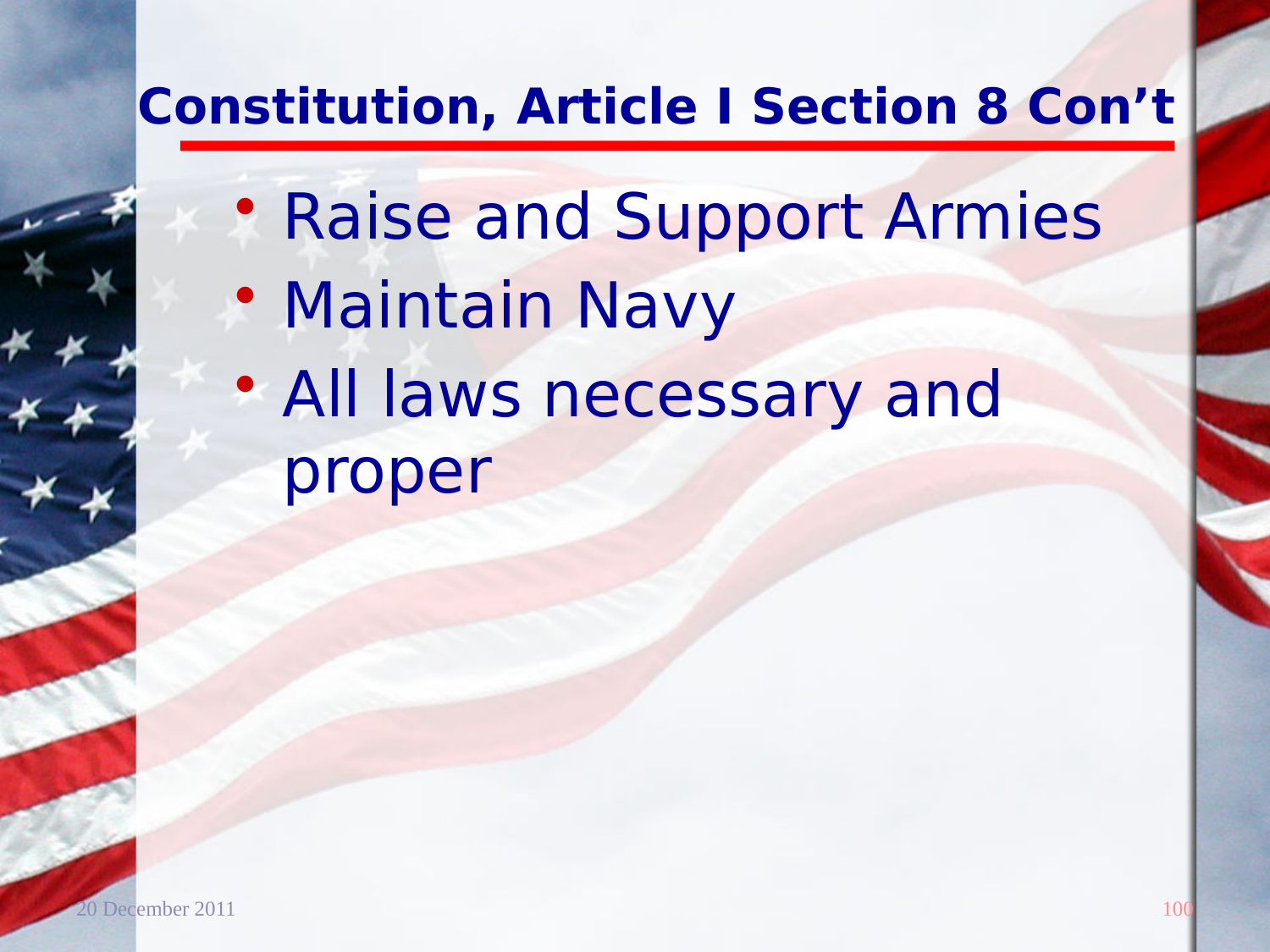

# Constitution, Article I Section 8 Con’t
Raise and Support Armies
Maintain Navy
All laws necessary and proper
20 December 2011
100